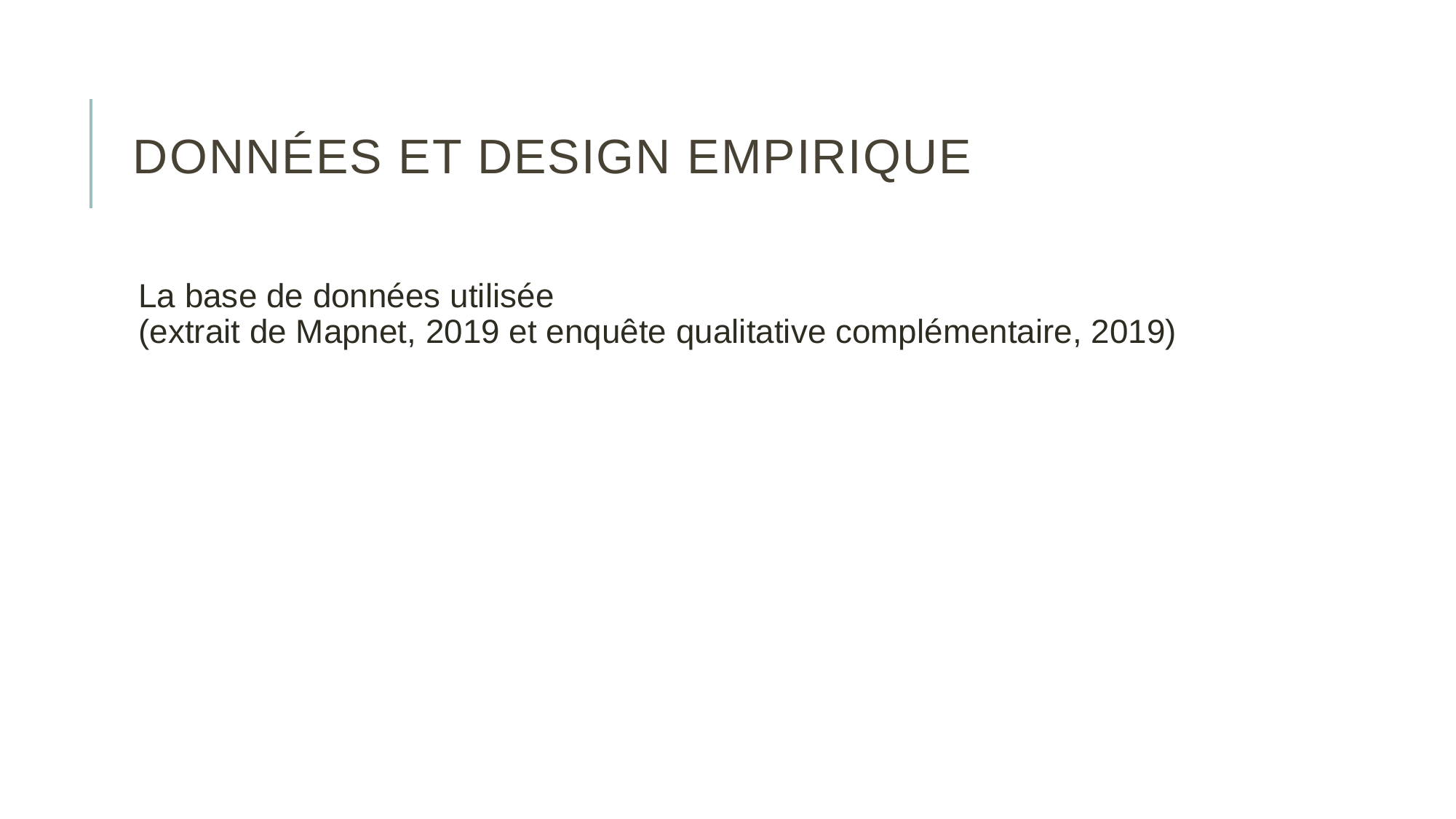

# Données et Design empirique
La base de données utilisée
(extrait de Mapnet, 2019 et enquête qualitative complémentaire, 2019)